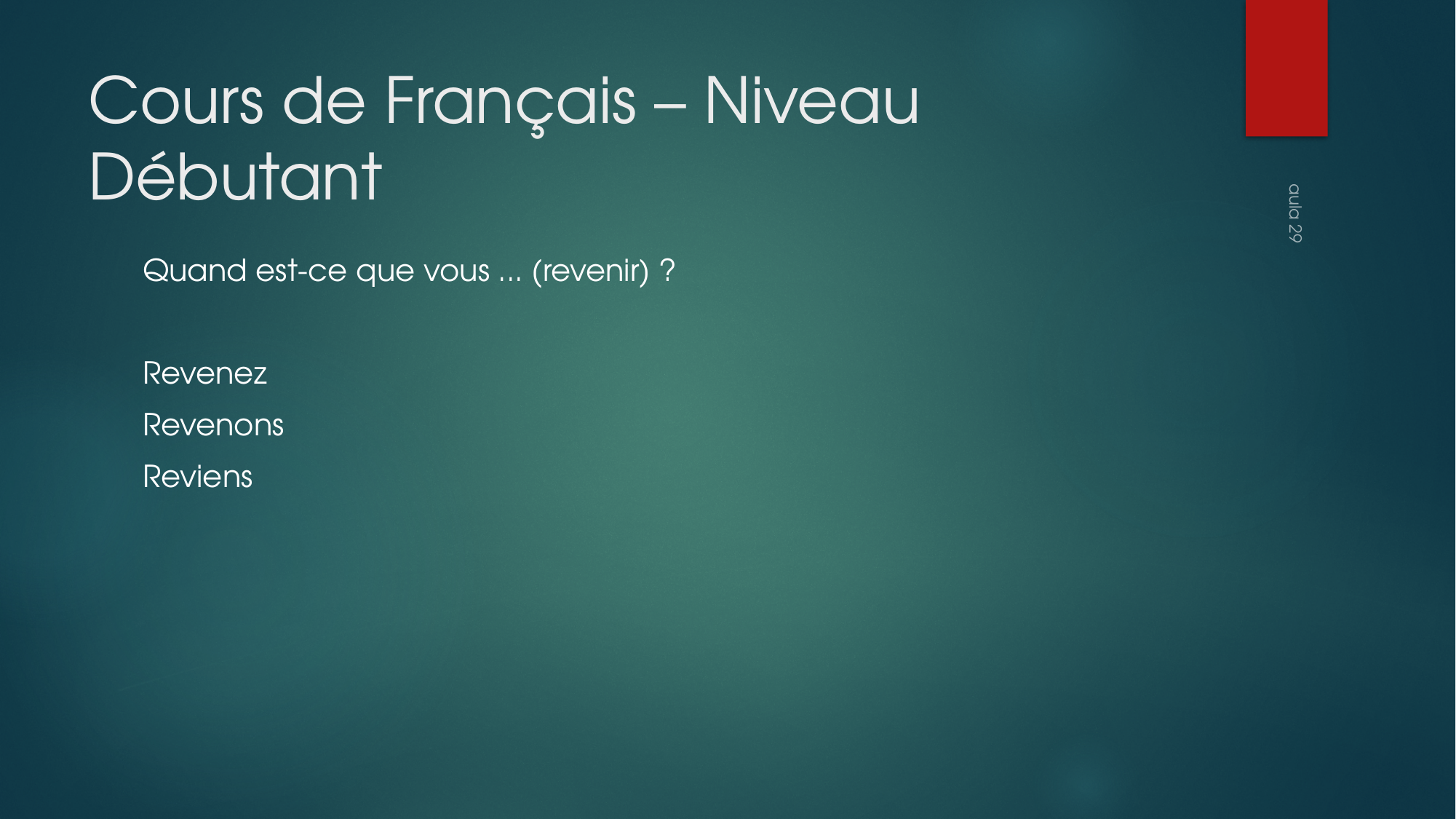

# Cours de Français – Niveau Débutant
Quand est-ce que vous ... (revenir) ?

Revenez
Revenons
Reviens
aula 29